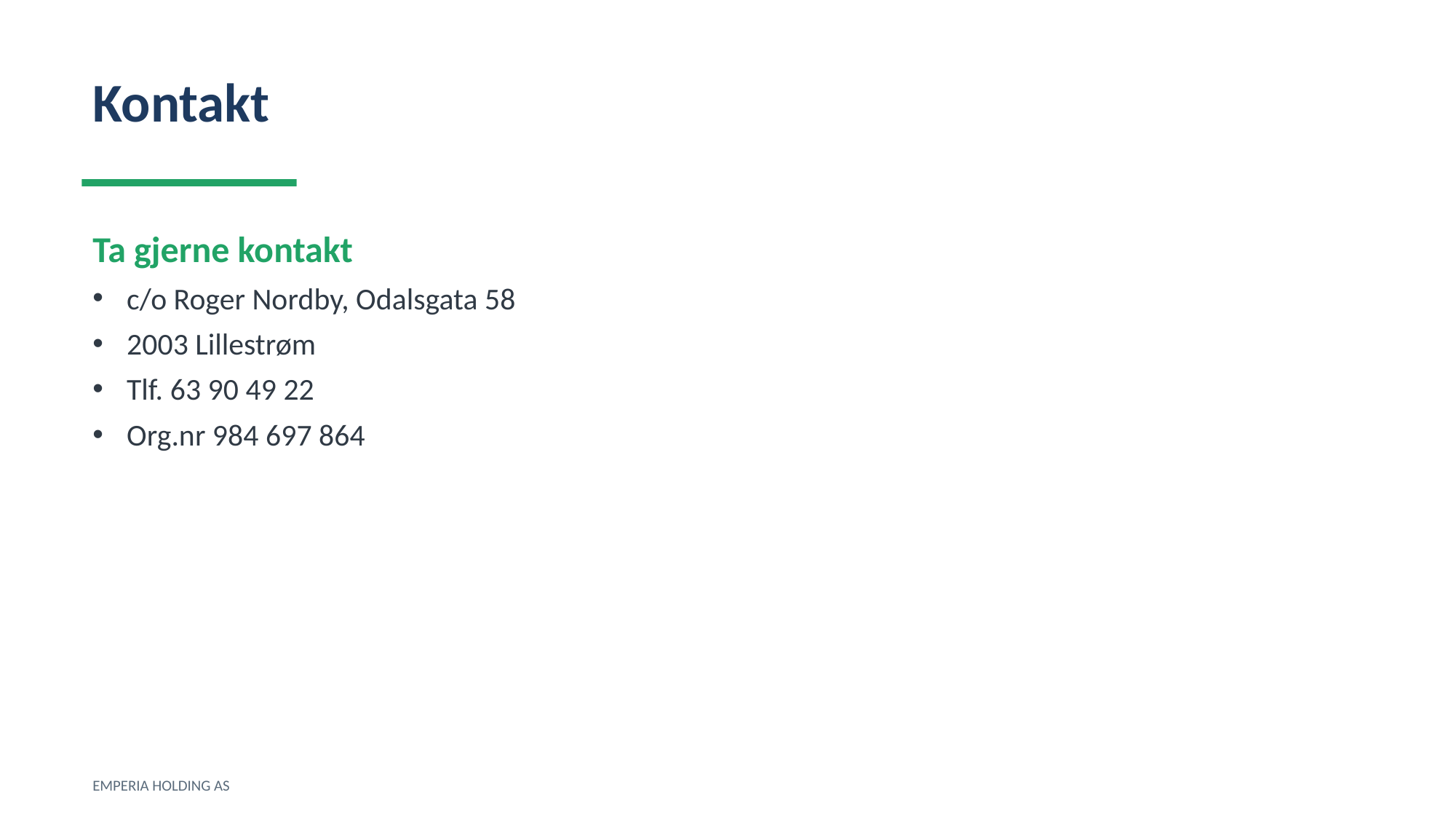

Kontakt

Ta gjerne kontakt
c/o Roger Nordby, Odalsgata 58
2003 Lillestrøm
Tlf. 63 90 49 22
Org.nr 984 697 864
EMPERIA HOLDING AS